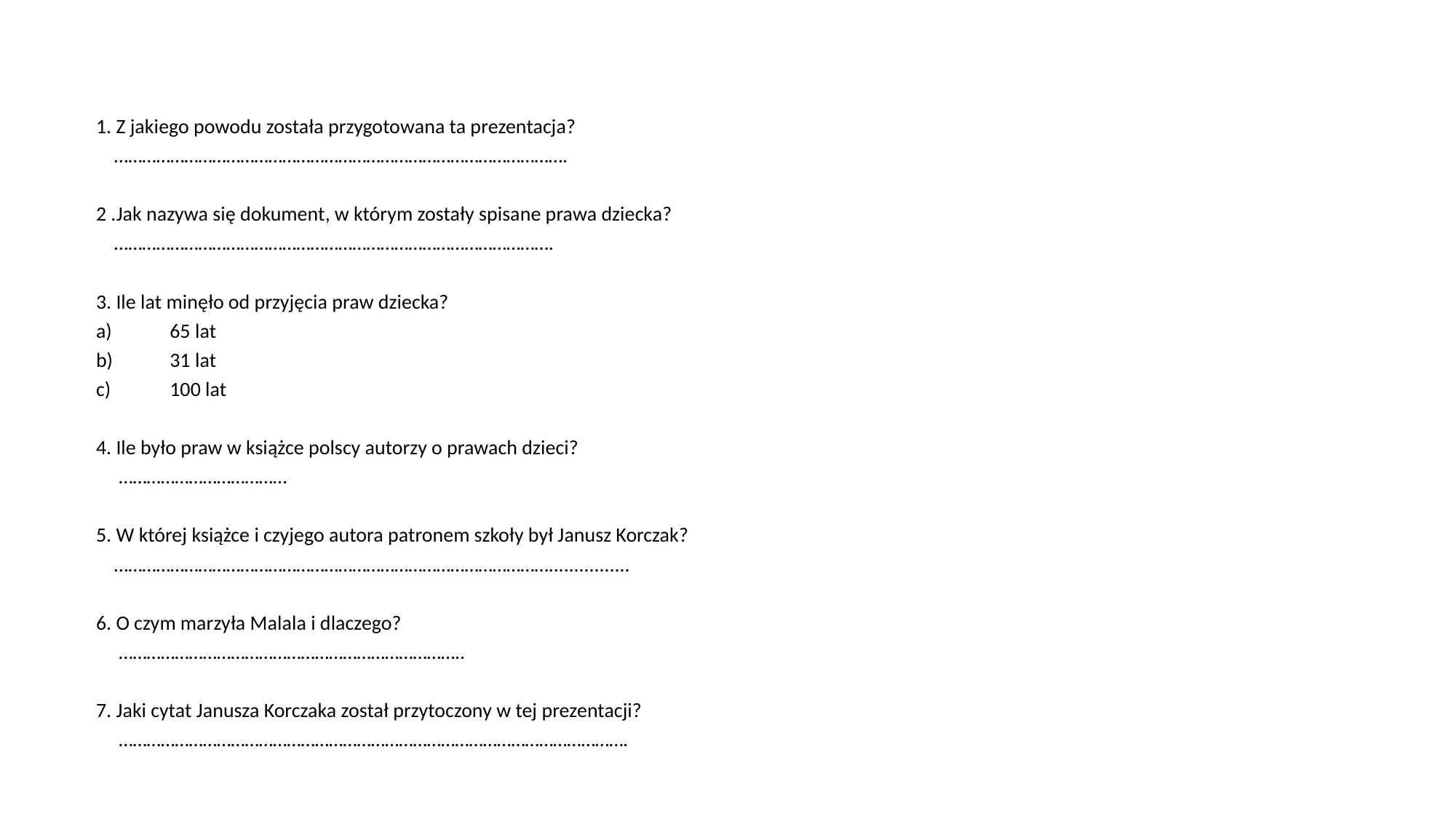

1. Z jakiego powodu została przygotowana ta prezentacja?
    …………………………………………………………………………………….

2 .Jak nazywa się dokument, w którym zostały spisane prawa dziecka?
    ………………………………………………………………………………….

3. Ile lat minęło od przyjęcia praw dziecka?
65 lat
31 lat
100 lat

4. Ile było praw w książce polscy autorzy o prawach dzieci?
     ………………………………

5. W której książce i czyjego autora patronem szkoły był Janusz Korczak?
    …………………………………………………………………………………................

6. O czym marzyła Malala i dlaczego?
     ………………………………………………………………..

7. Jaki cytat Janusza Korczaka został przytoczony w tej prezentacji?
     ……………………………………………………………………………………………….